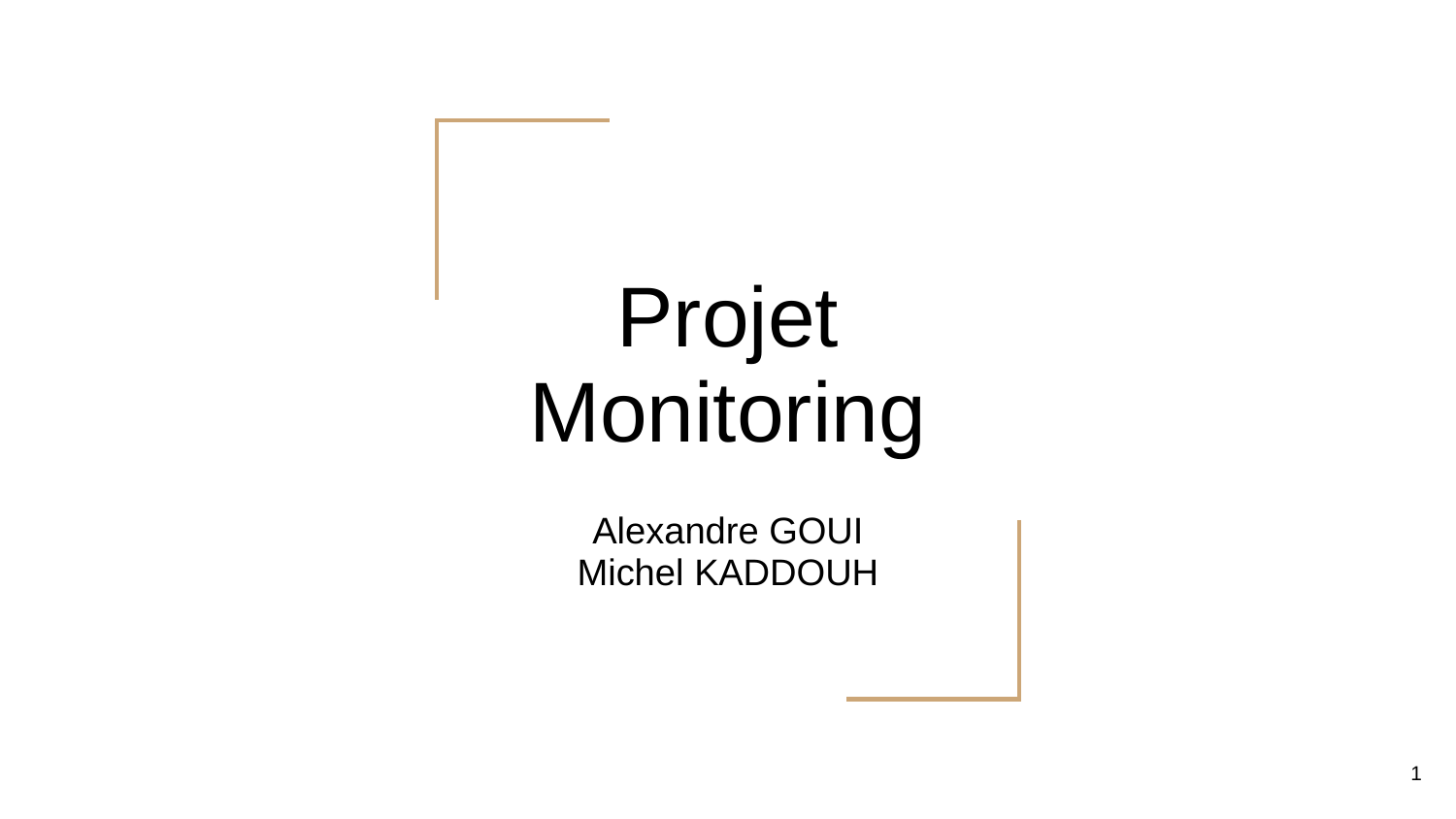

# Projet Monitoring
Alexandre GOUI
Michel KADDOUH
1